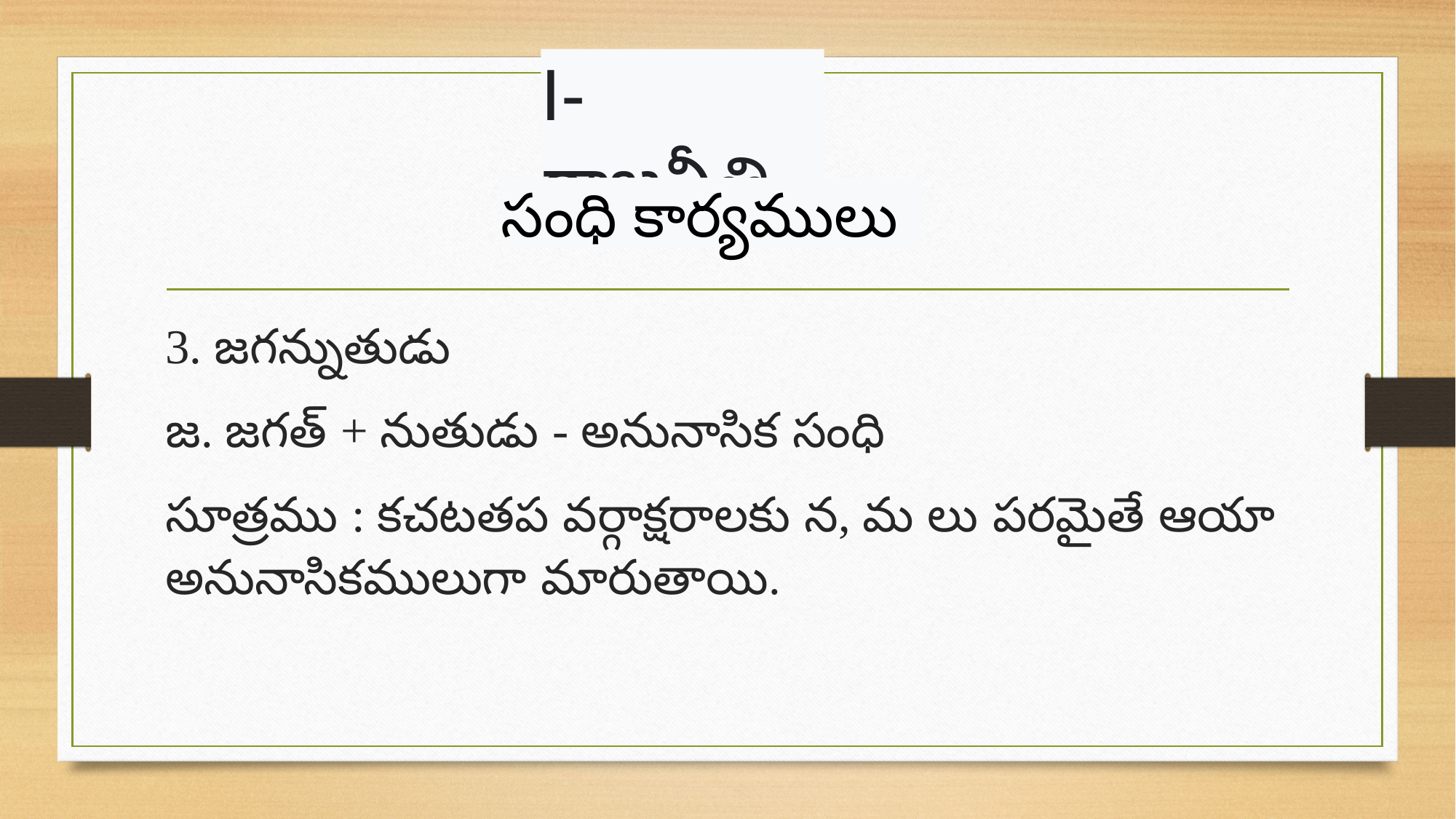

I- రాజనీతి
సంధి కార్యములు
3. జగన్నుతుడు
జ. జగత్ + నుతుడు - అనునాసిక సంధి
సూత్రము : కచటతప వర్గాక్షరాలకు న, మ లు పరమైతే ఆయా అనునాసికములుగా మారుతాయి.